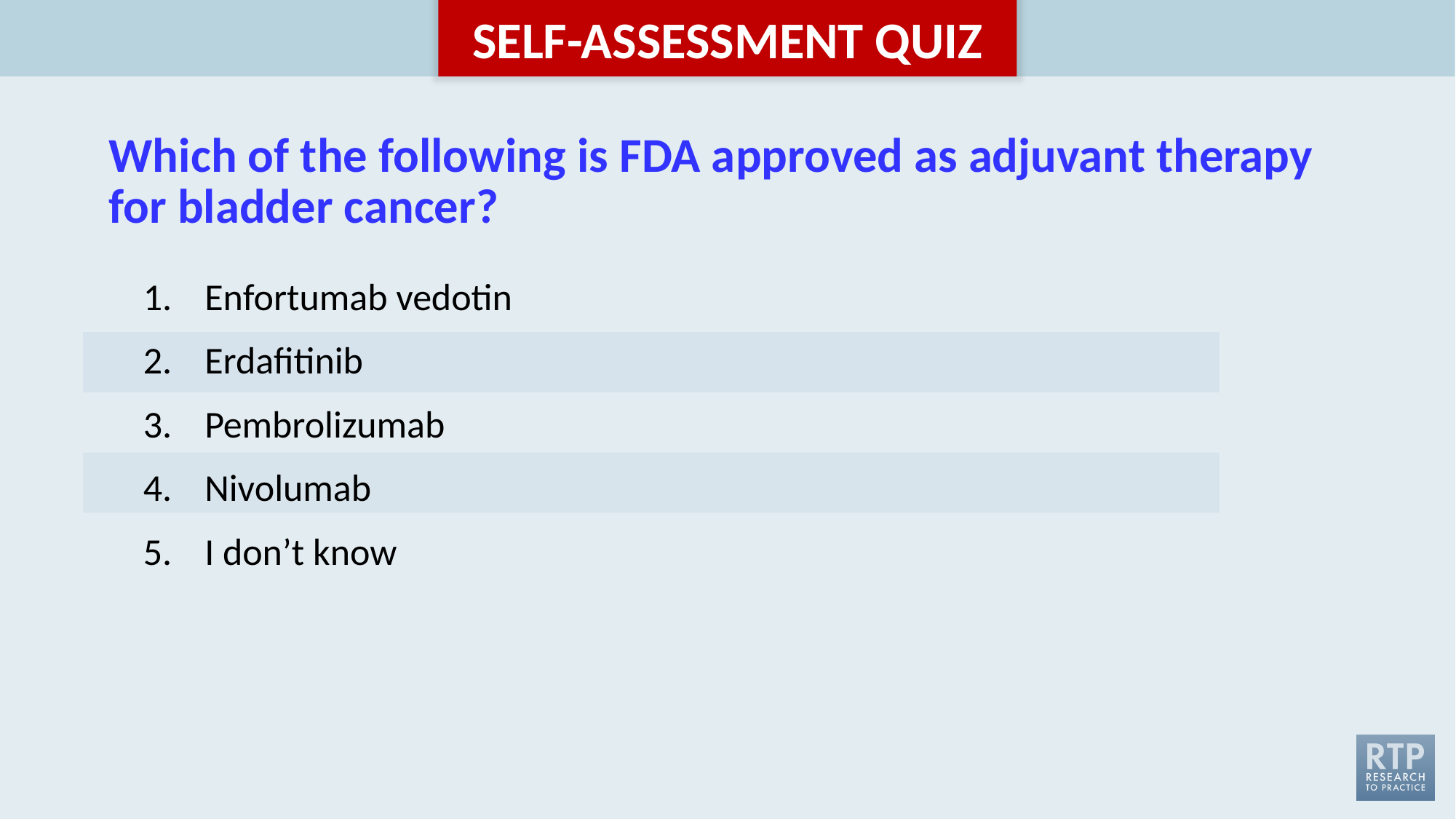

# Which of the following is FDA approved as adjuvant therapy for bladder cancer?
Enfortumab vedotin
Erdafitinib
Pembrolizumab
Nivolumab
I don’t know
|  |
| --- |
|  |
|  |
|  |
|  |